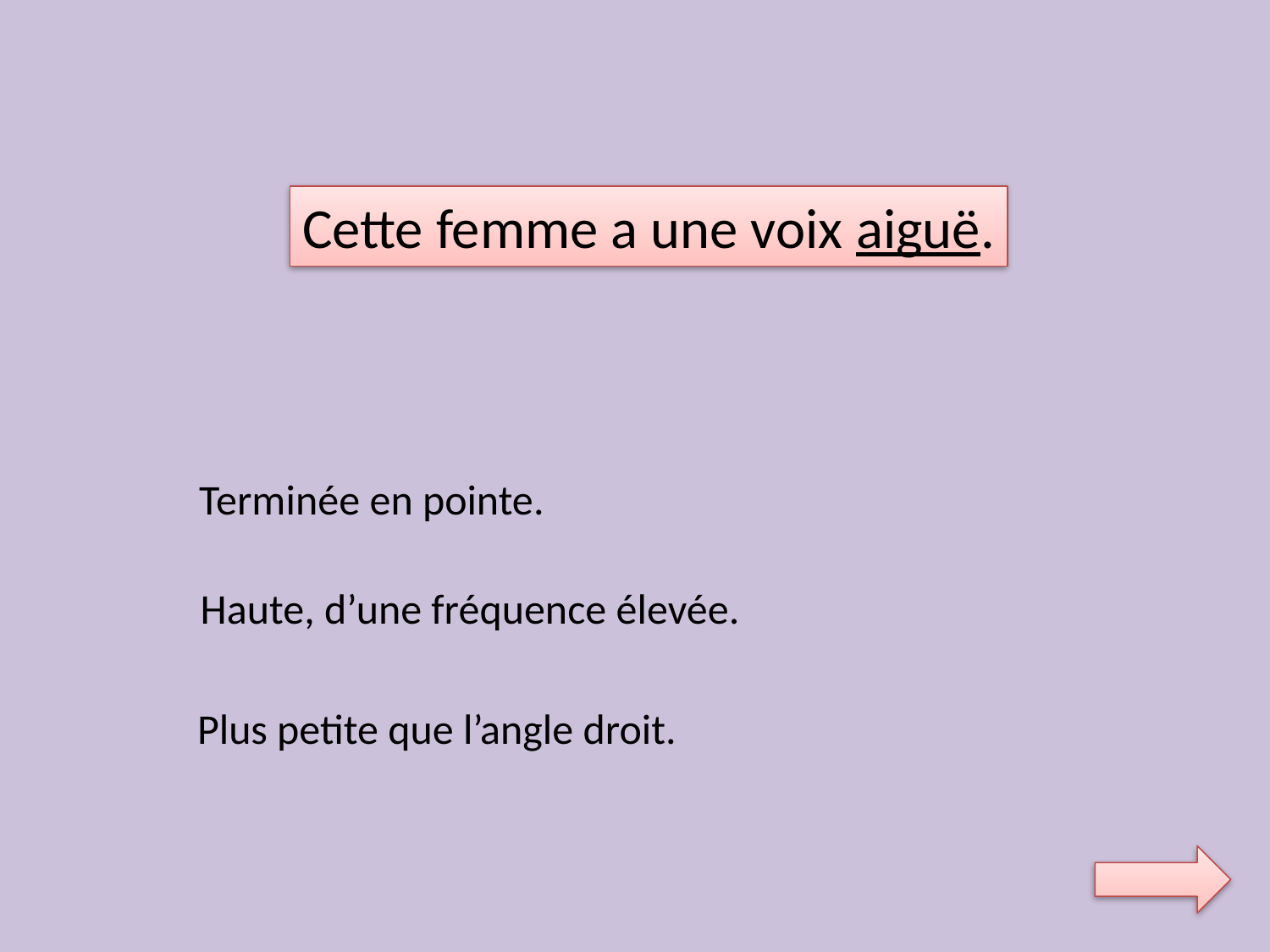

Cette femme a une voix aiguë.
Terminée en pointe.
Haute, d’une fréquence élevée.
Plus petite que l’angle droit.